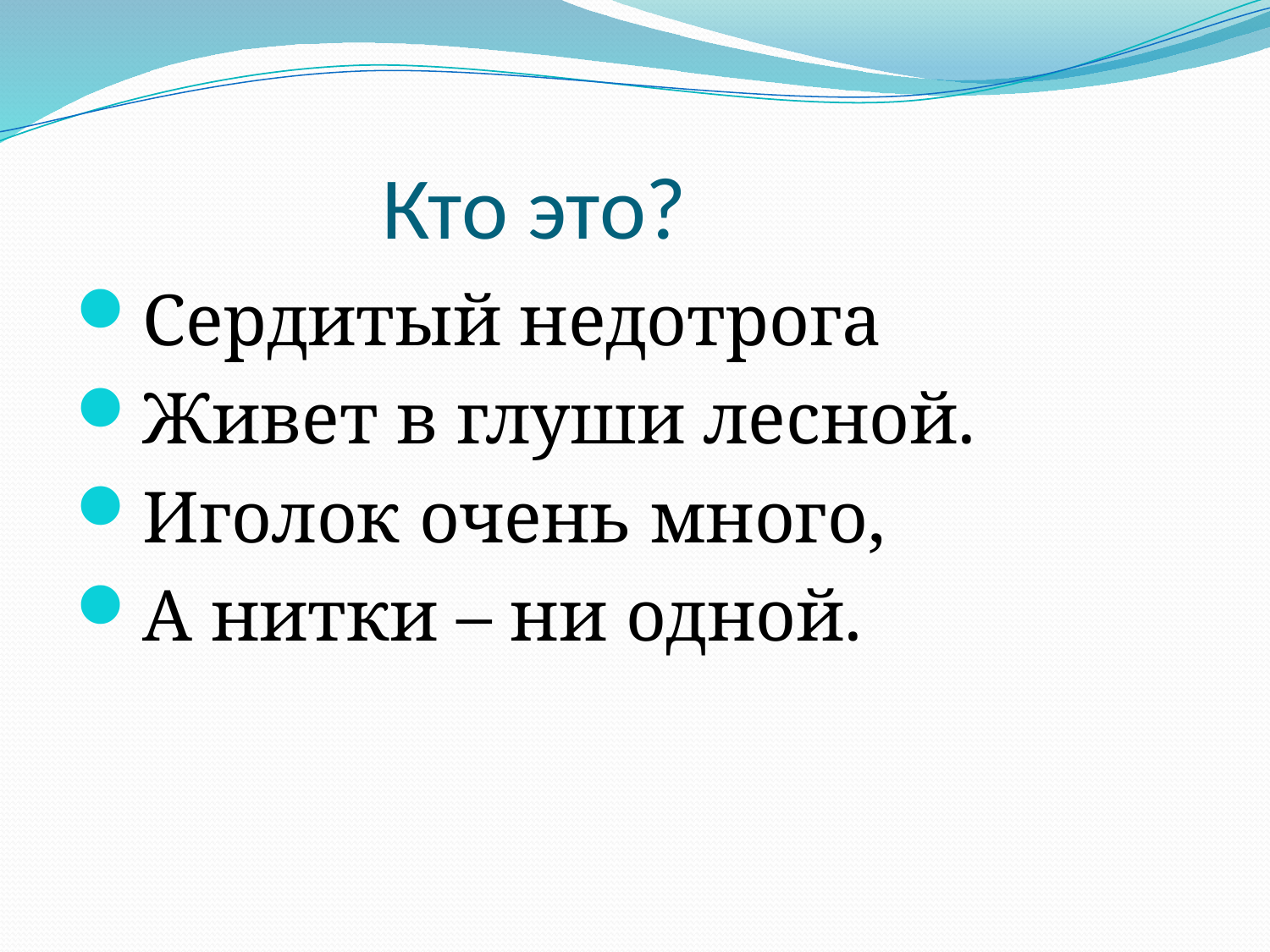

# Кто это?
Сердитый недотрога
Живет в глуши лесной.
Иголок очень много,
А нитки – ни одной.